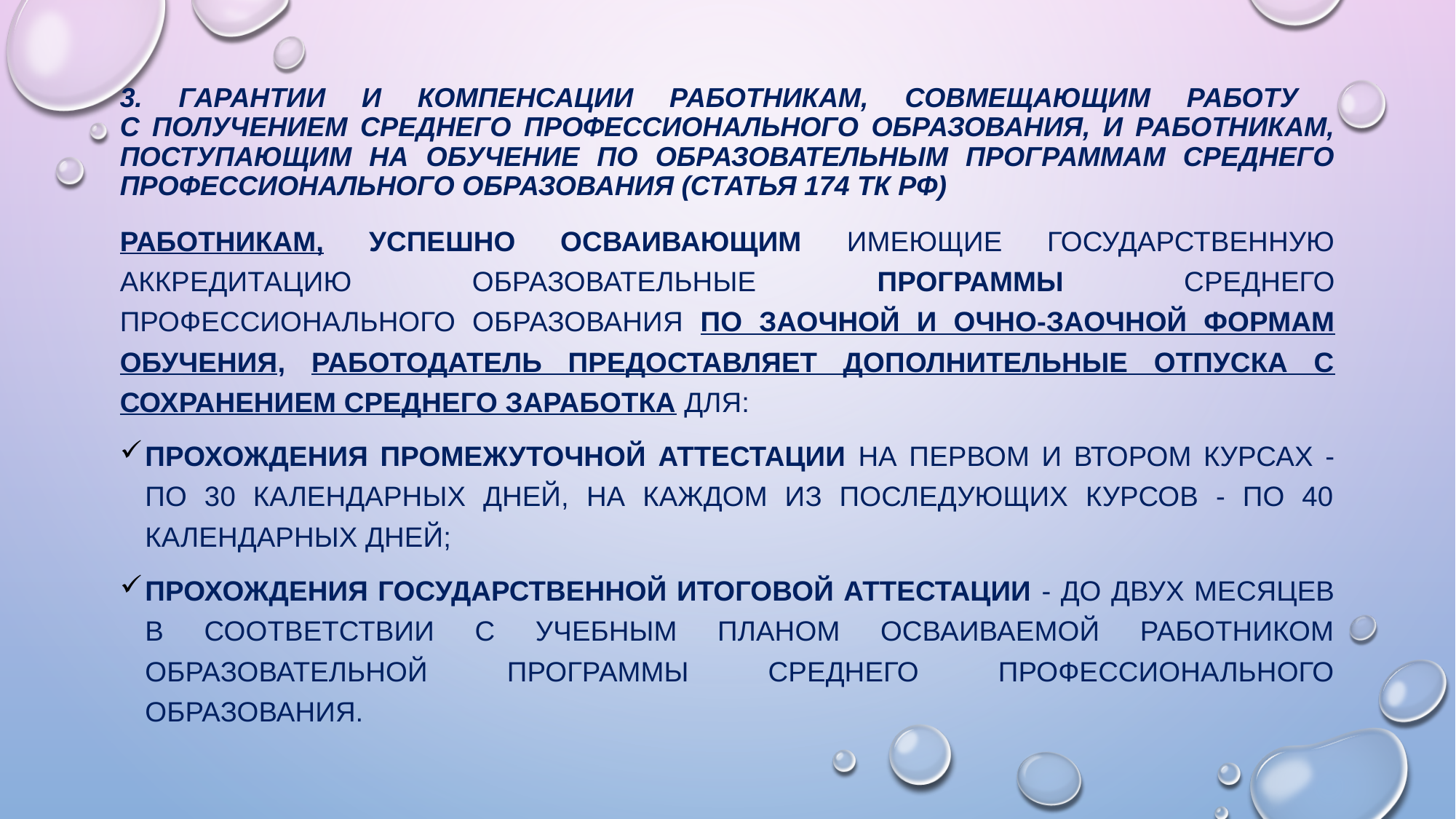

# 3. Гарантии и компенсации работникам, совмещающим работу с получением среднего профессионального образования, и работникам, поступающим на обучение по образовательным программам среднего профессионального образования (Статья 174 ТК РФ)
Работникам, успешно осваивающим имеющие государственную аккредитацию образовательные программы среднего профессионального образования по заочной и очно-заочной формам обучения, работодатель предоставляет дополнительные отпуска с сохранением среднего заработка для:
прохождения промежуточной аттестации на первом и втором курсах - по 30 календарных дней, на каждом из последующих курсов - по 40 календарных дней;
прохождения государственной итоговой аттестации - до двух месяцев в соответствии с учебным планом осваиваемой работником образовательной программы среднего профессионального образования.